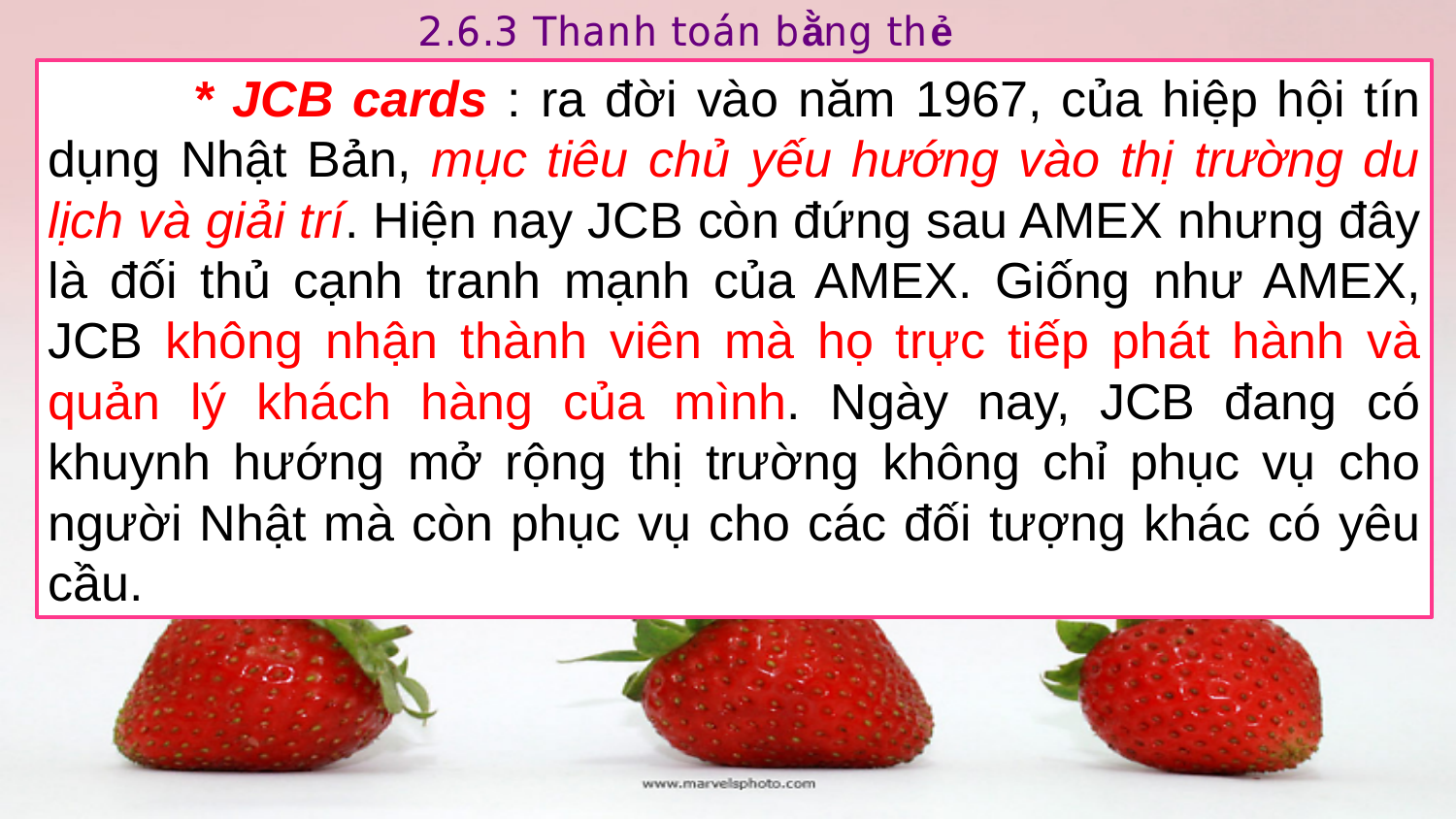

2.6.3 Thanh toán bằng thẻ
	* JCB cards : ra đời vào năm 1967, của hiệp hội tín dụng Nhật Bản, mục tiêu chủ yếu hướng vào thị trường du lịch và giải trí. Hiện nay JCB còn đứng sau AMEX nhưng đây là đối thủ cạnh tranh mạnh của AMEX. Giống như AMEX, JCB không nhận thành viên mà họ trực tiếp phát hành và quản lý khách hàng của mình. Ngày nay, JCB đang có khuynh hướng mở rộng thị trường không chỉ phục vụ cho người Nhật mà còn phục vụ cho các đối tượng khác có yêu cầu.